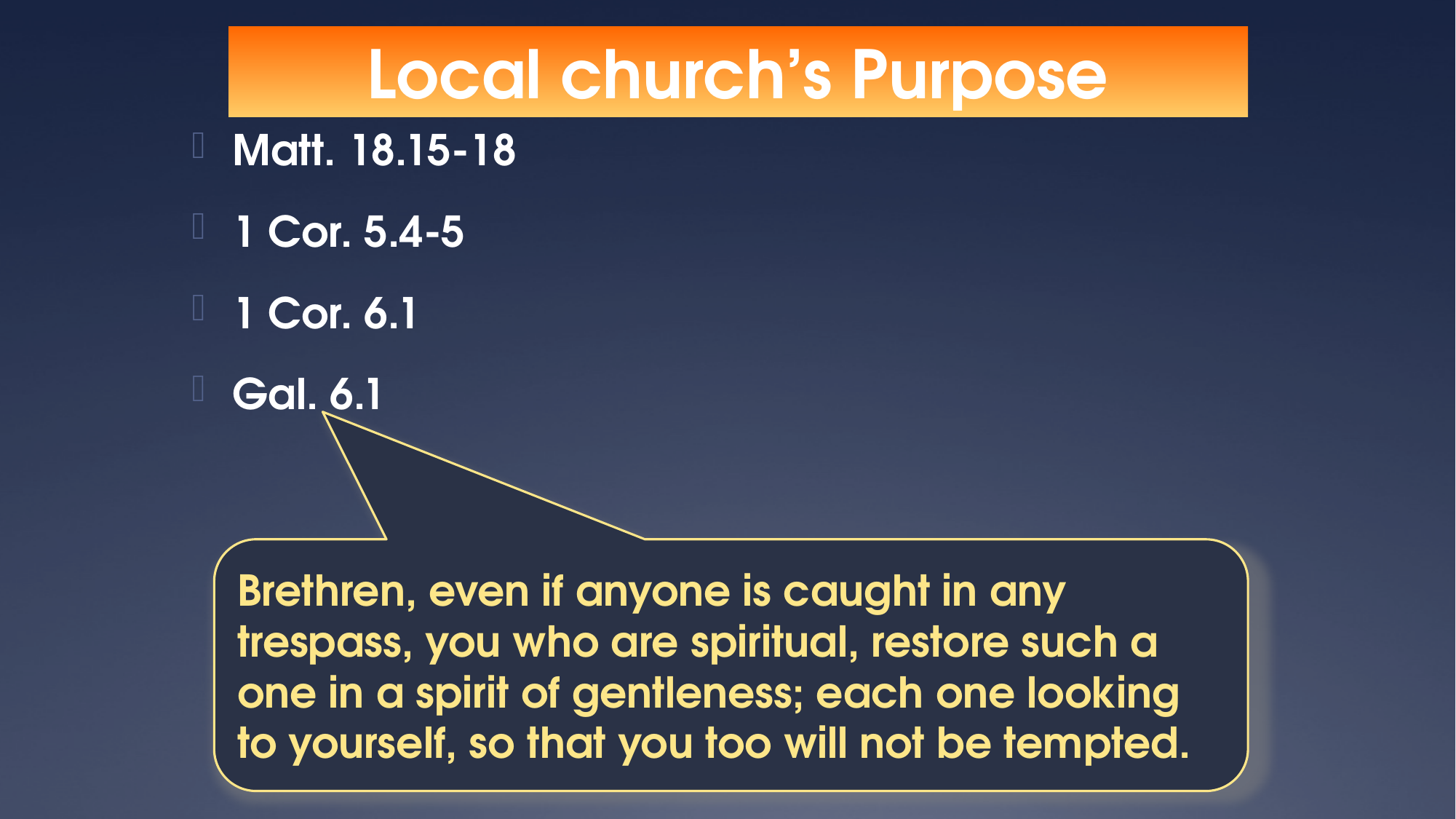

Local church’s Purpose
Matt. 18.15-18
1 Cor. 5.4-5
1 Cor. 6.1
Gal. 6.1

Brethren, even if anyone is caught in any trespass, you who are spiritual, restore such a one in a spirit of gentleness; each one looking to yourself, so that you too will not be tempted.